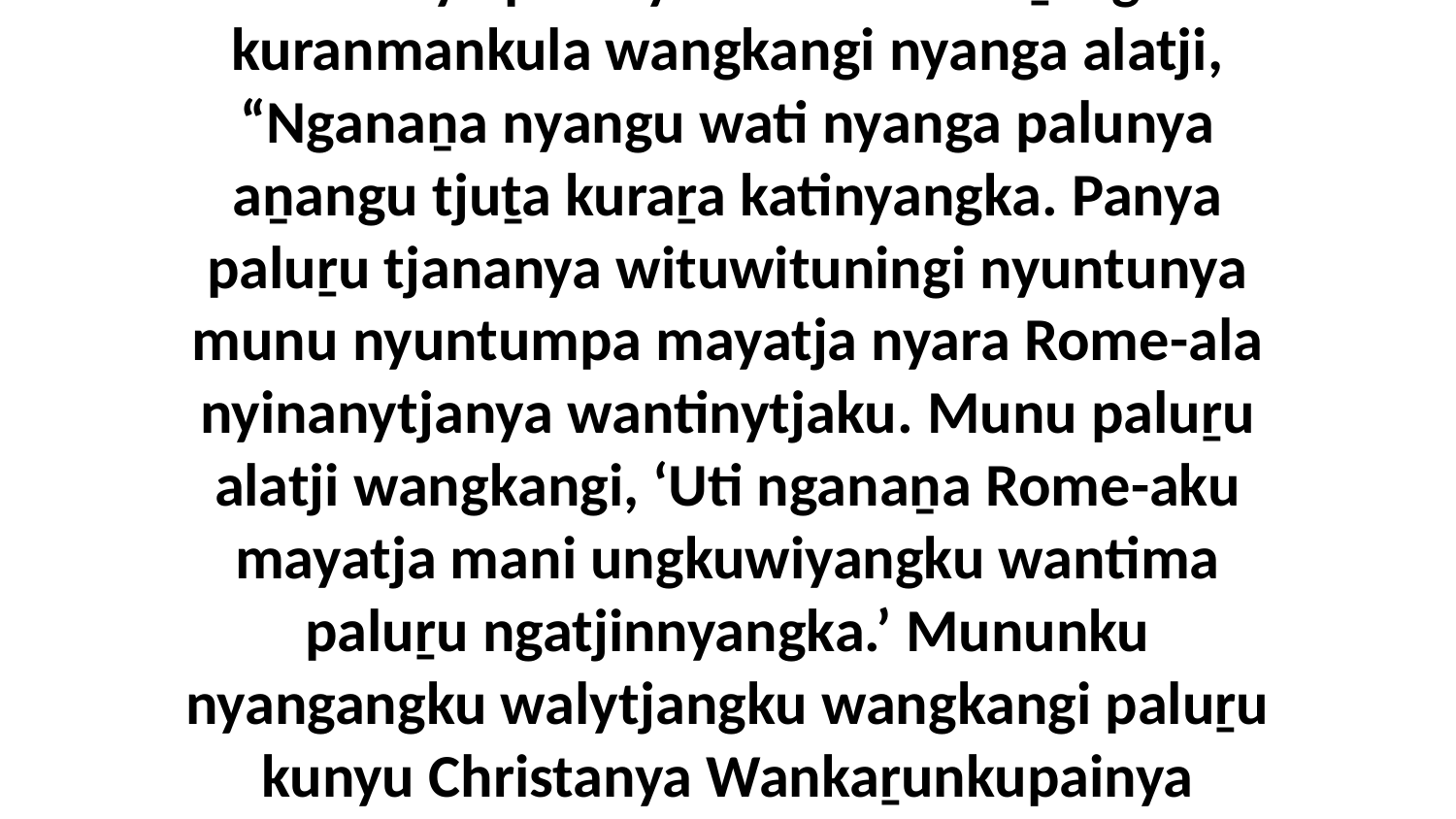

2 Munuya palunya Pilate-ala miṟangka kuranmankula wangkangi nyanga alatji, “Nganaṉa nyangu wati nyanga palunya aṉangu tjuṯa kuraṟa katinyangka. Panya paluṟu tjananya wituwituningi nyuntunya munu nyuntumpa mayatja nyara Rome-ala nyinanytjanya wantinytjaku. Munu paluṟu alatji wangkangi, ‘Uti nganaṉa Rome-aku mayatja mani ungkuwiyangku wantima paluṟu ngatjinnyangka.’ Mununku nyangangku walytjangku wangkangi paluṟu kunyu Christanya Wankaṟunkupainya Godalanguṟu nganampa mayatja puḻka.”